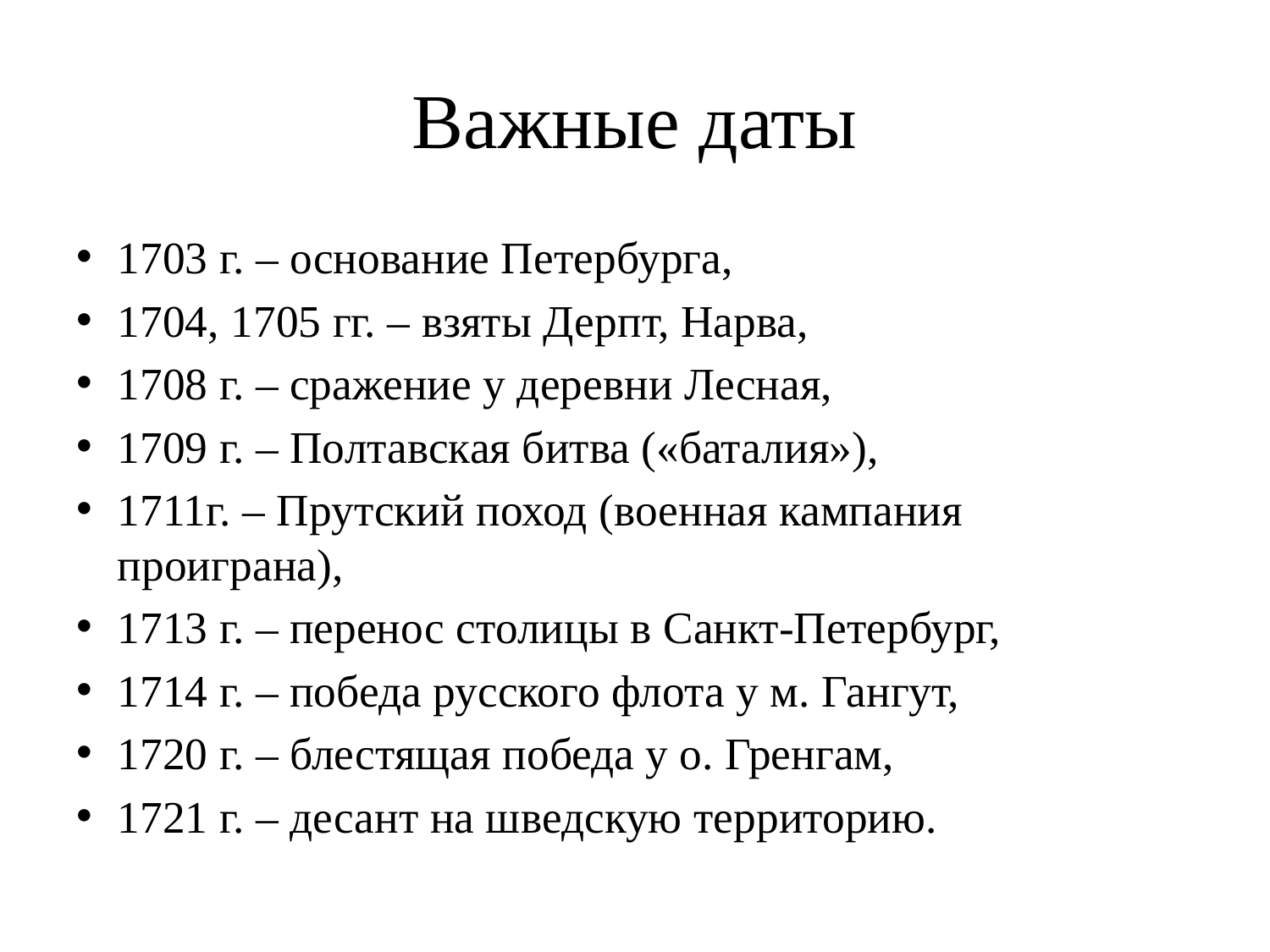

# Важные даты
1703 г. – основание Петербурга,
1704, 1705 гг. – взяты Дерпт, Нарва,
1708 г. – сражение у деревни Лесная,
1709 г. – Полтавская битва («баталия»),
1711г. – Прутский поход (военная кампания проиграна),
1713 г. – перенос столицы в Санкт-Петербург,
1714 г. – победа русского флота у м. Гангут,
1720 г. – блестящая победа у о. Гренгам,
1721 г. – десант на шведскую территорию.